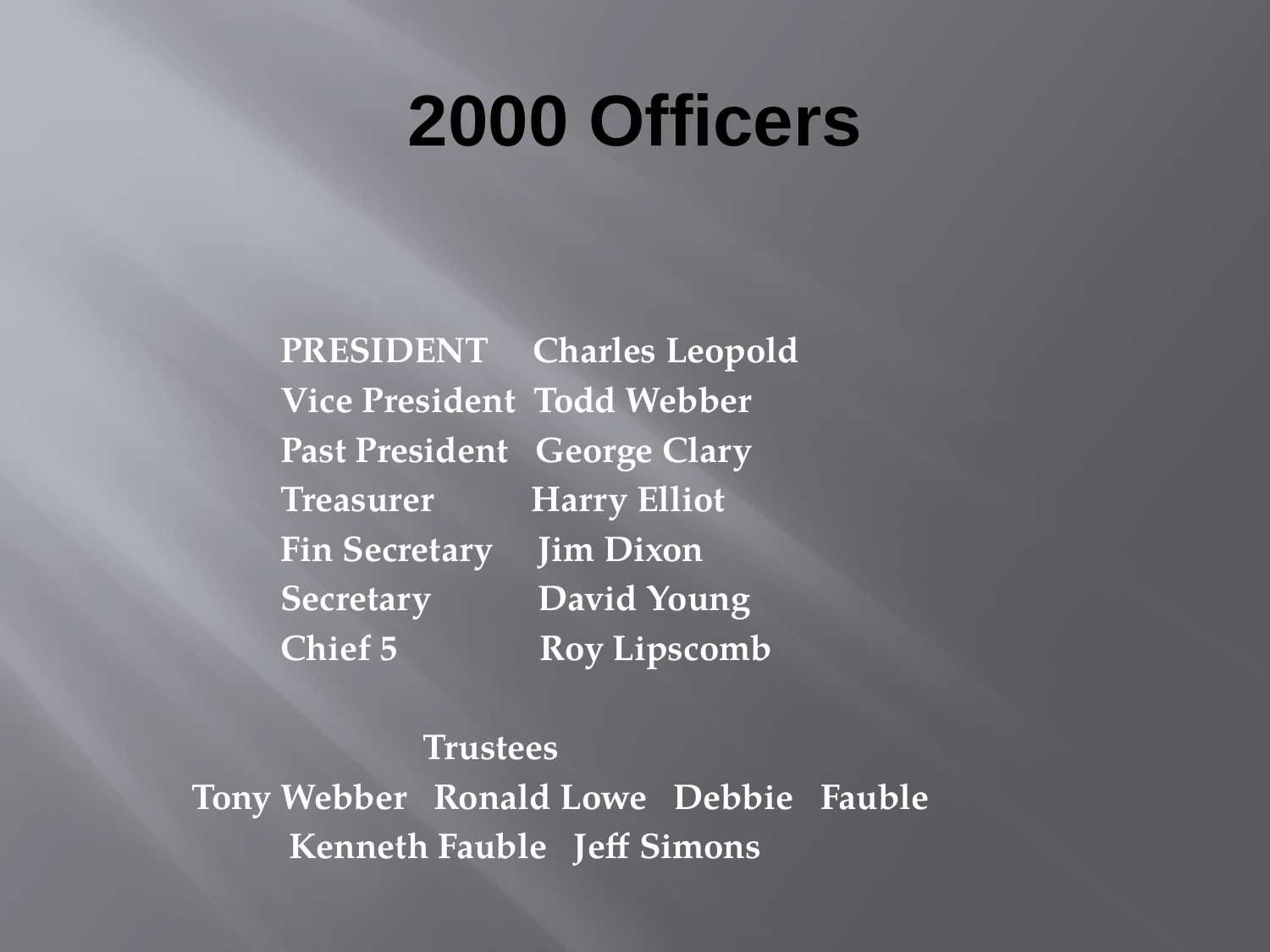

# 2000 Officers

                     PRESIDENT     Charles Leopold
                     Vice President  Todd Webber
                     Past President   George Clary
                     Treasurer           Harry Elliot
                     Fin Secretary     Jim Dixon
                     Secretary            David Young
                     Chief 5                Roy Lipscomb

                                     Trustees
           Tony Webber   Ronald Lowe   Debbie   Fauble
                      Kenneth Fauble   Jeff Simons